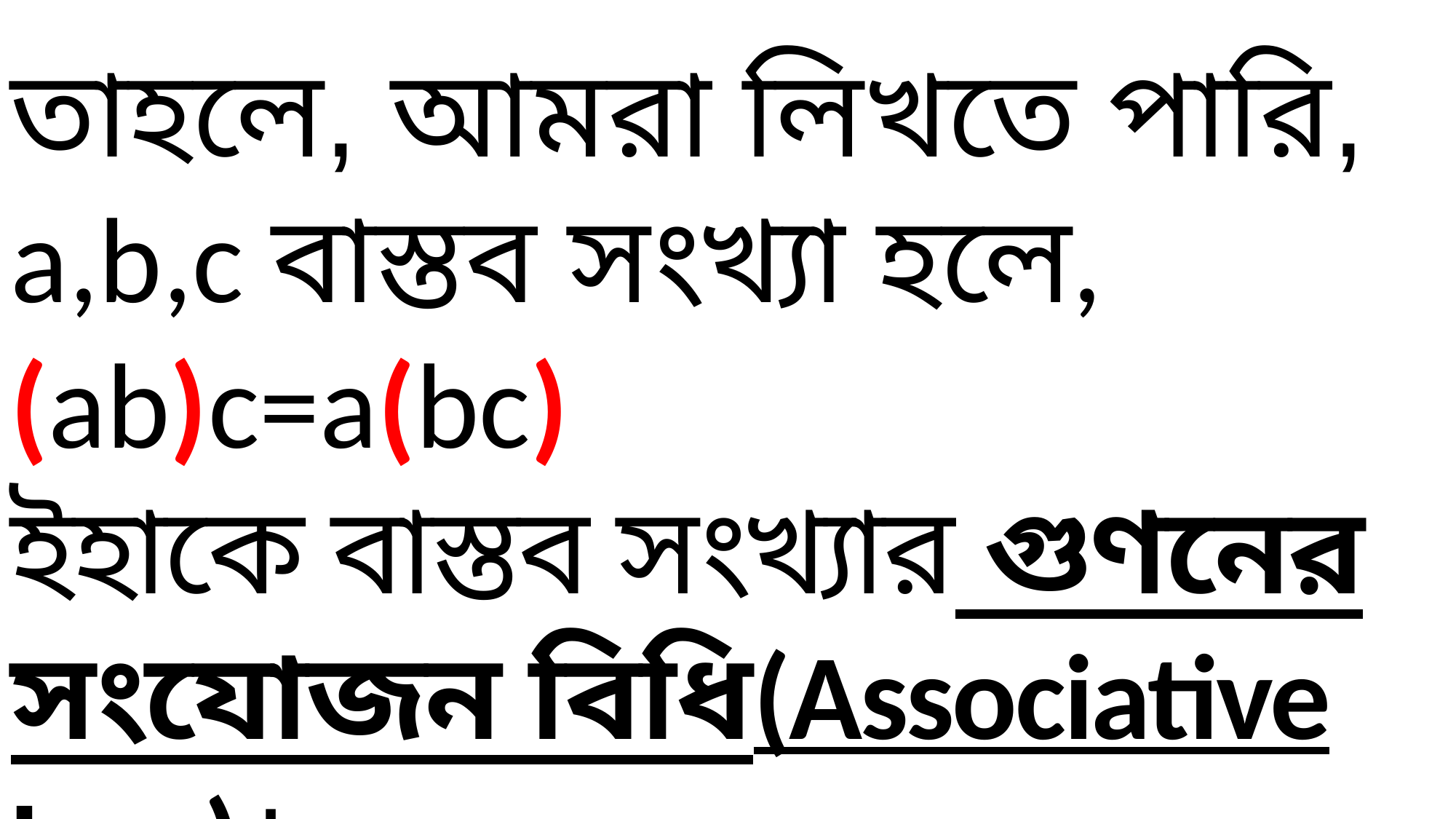

তাহলে, আমরা লিখতে পারি,
a,b,c বাস্তব সংখ্যা হলে,
(ab)c=a(bc)
ইহাকে বাস্তব সংখ্যার গুণনের সংযোজন বিধি(Associative Law)।